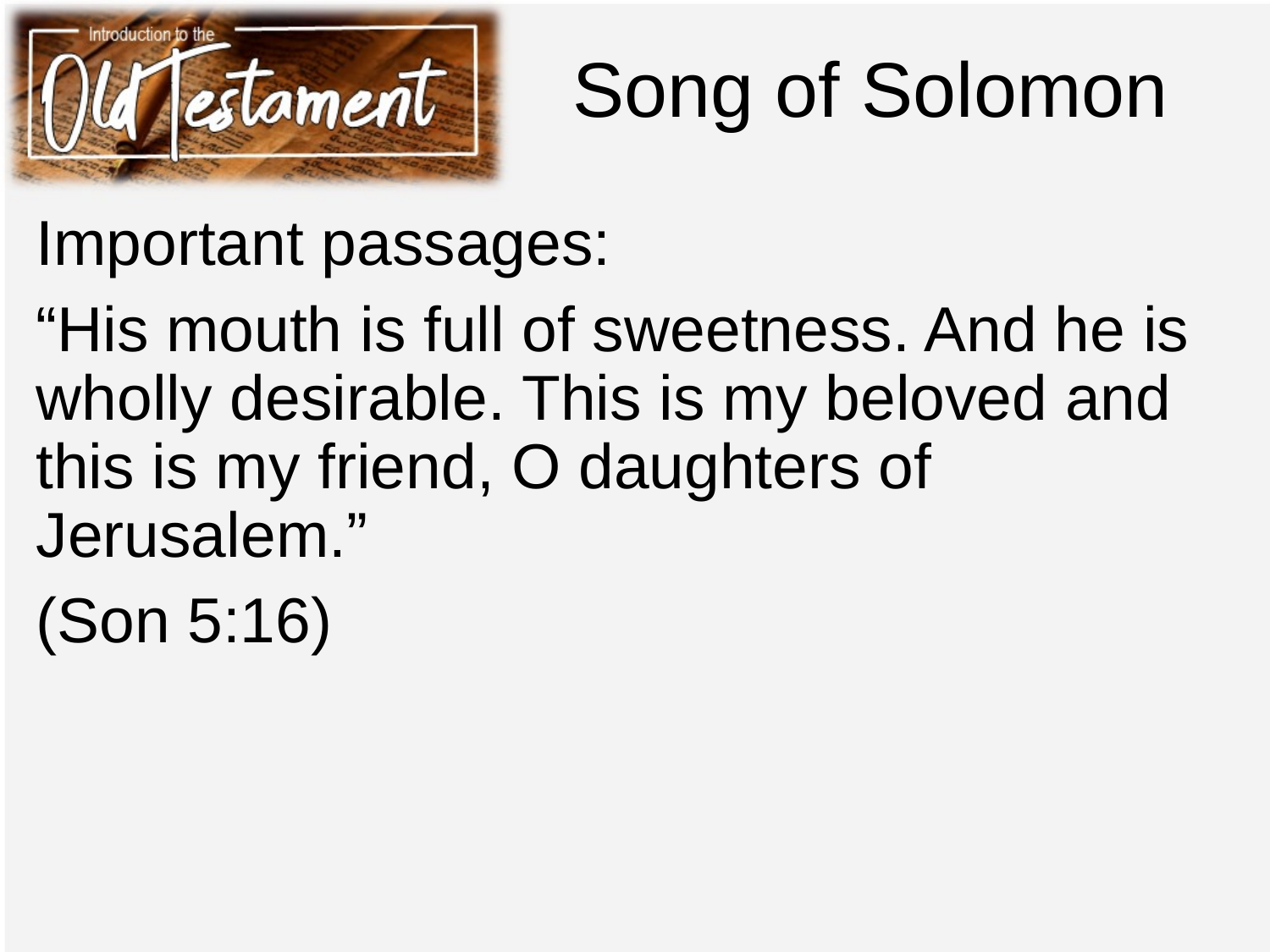

# Song of Solomon
Important passages:
“His mouth is full of sweetness. And he is wholly desirable. This is my beloved and this is my friend, O daughters of Jerusalem.”
(Son 5:16)